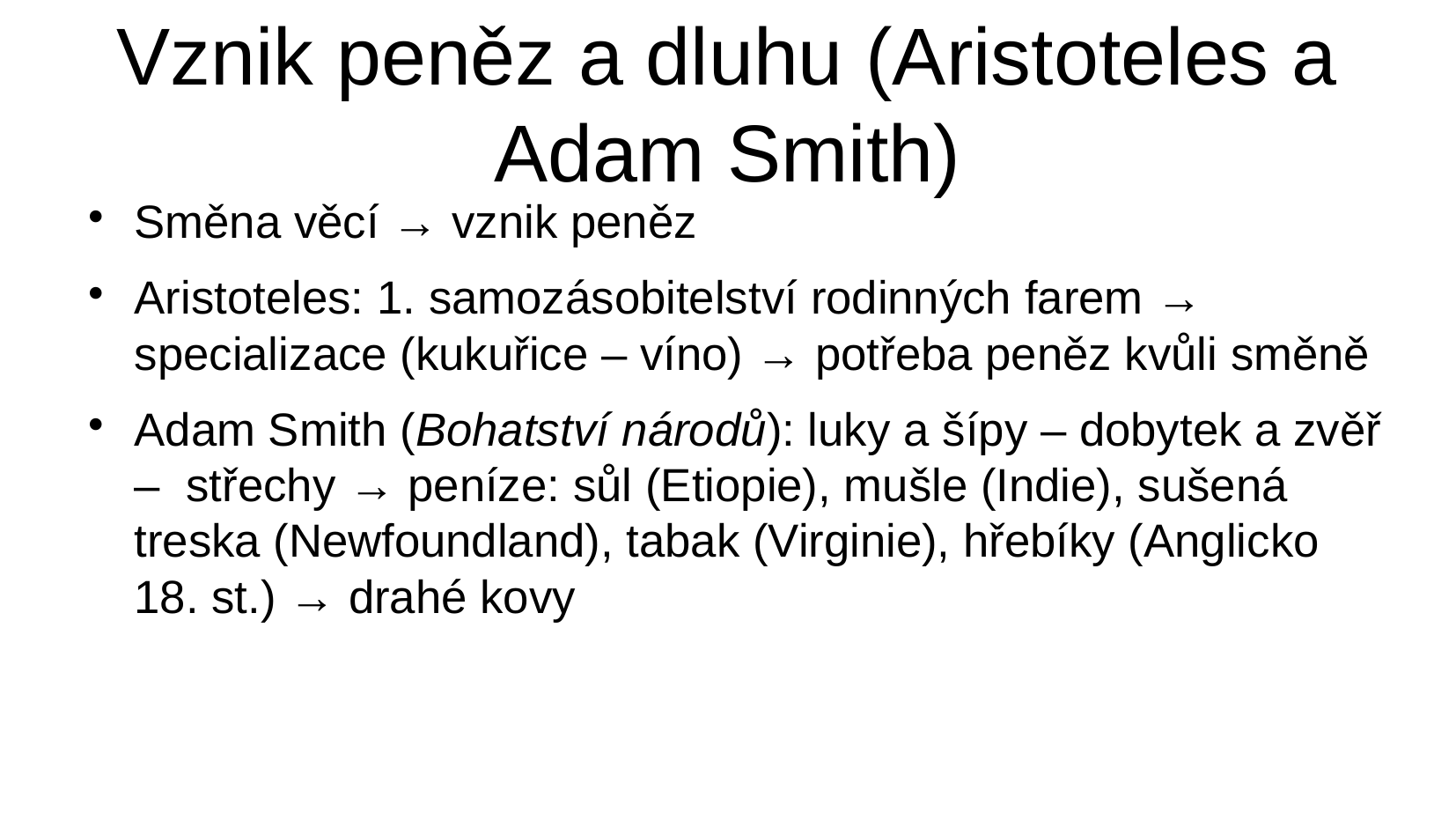

Vznik peněz a dluhu (Aristoteles a Adam Smith)

Směna věcí → vznik peněz
Aristoteles: 1. samozásobitelství rodinných farem → specializace (kukuřice – víno) → potřeba peněz kvůli směně
Adam Smith (Bohatství národů): luky a šípy – dobytek a zvěř –  střechy → peníze: sůl (Etiopie), mušle (Indie), sušená treska (Newfoundland), tabak (Virginie), hřebíky (Anglicko 18. st.) → drahé kovy